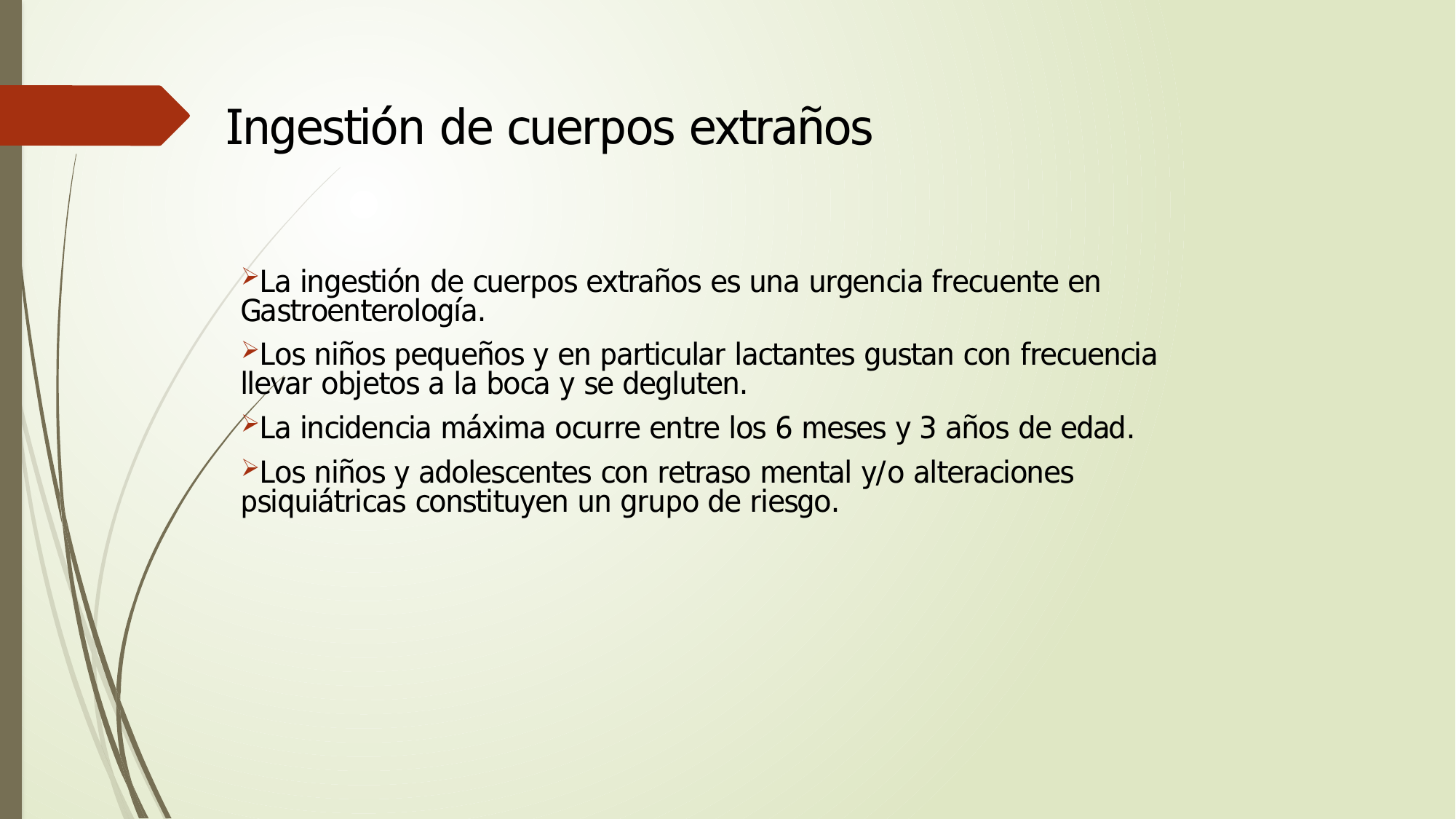

# Ingestión de cuerpos extraños
La ingestión de cuerpos extraños es una urgencia frecuente en Gastroenterología.
Los niños pequeños y en particular lactantes gustan con frecuencia llevar objetos a la boca y se degluten.
La incidencia máxima ocurre entre los 6 meses y 3 años de edad.
Los niños y adolescentes con retraso mental y/o alteraciones psiquiátricas constituyen un grupo de riesgo.